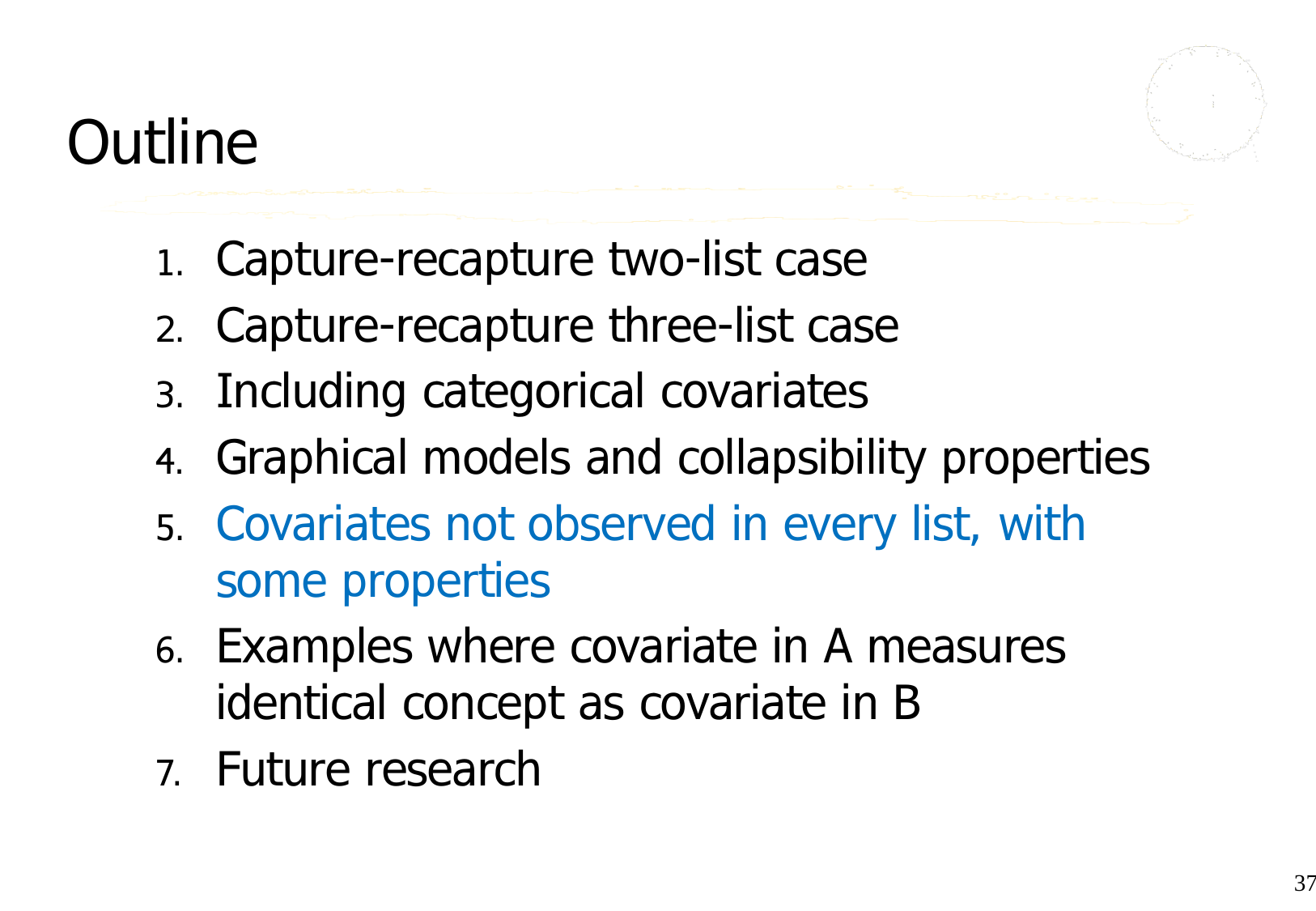

# Outline
Capture-recapture two-list case
Capture-recapture three-list case
Including categorical covariates
Graphical models and collapsibility properties
Covariates not observed in every list, with some properties
Examples where covariate in A measures identical concept as covariate in B
Future research